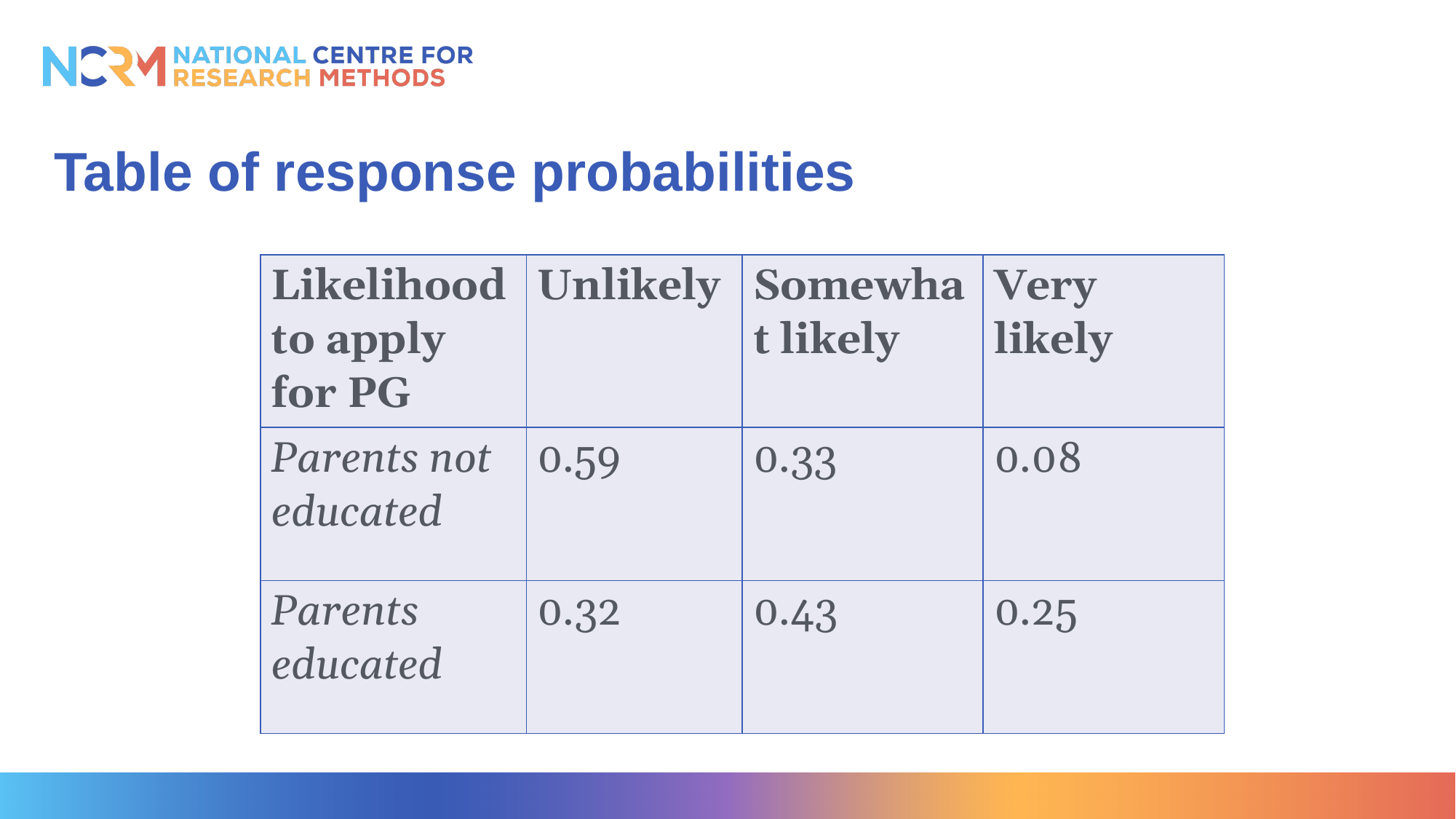

# Table of response probabilities
| Likelihood to apply for PG | Unlikely | Somewhat likely | Very likely |
| --- | --- | --- | --- |
| Parents not educated | 0.59 | 0.33 | 0.08 |
| Parents educated | 0.32 | 0.43 | 0.25 |